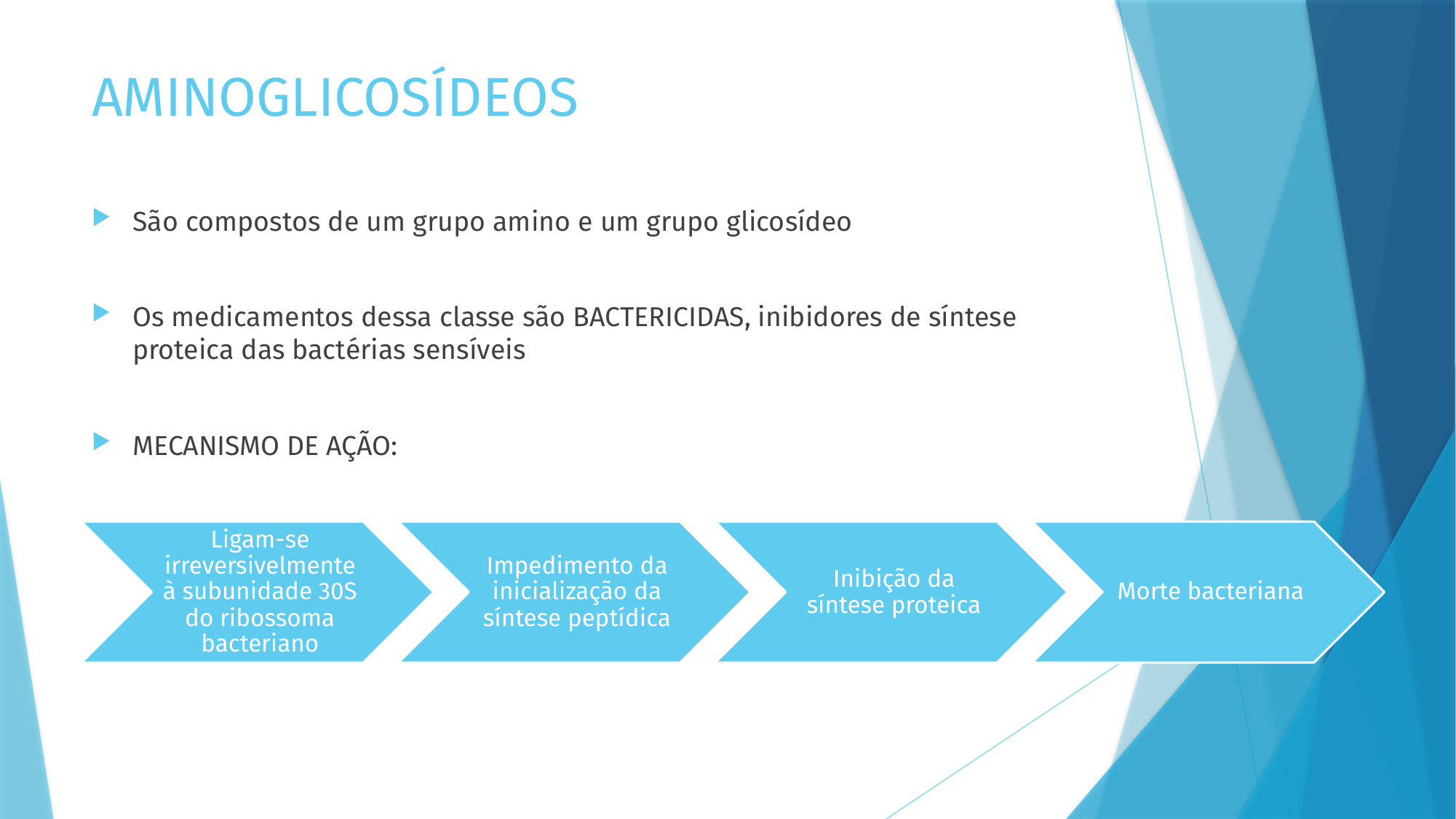

# AMINOGLICOSÍDEOS
São compostos de um grupo amino e um grupo glicosídeo

Os medicamentos dessa classe são BACTERICIDAS, inibidores de síntese proteica das bactérias sensíveis

MECANISMO DE AÇÃO:
Ligam-se irreversivelmente à subunidade 30S do ribossoma bacteriano
Impedimento da inicialização da síntese peptídica
Inibição da síntese proteica
Morte bacteriana